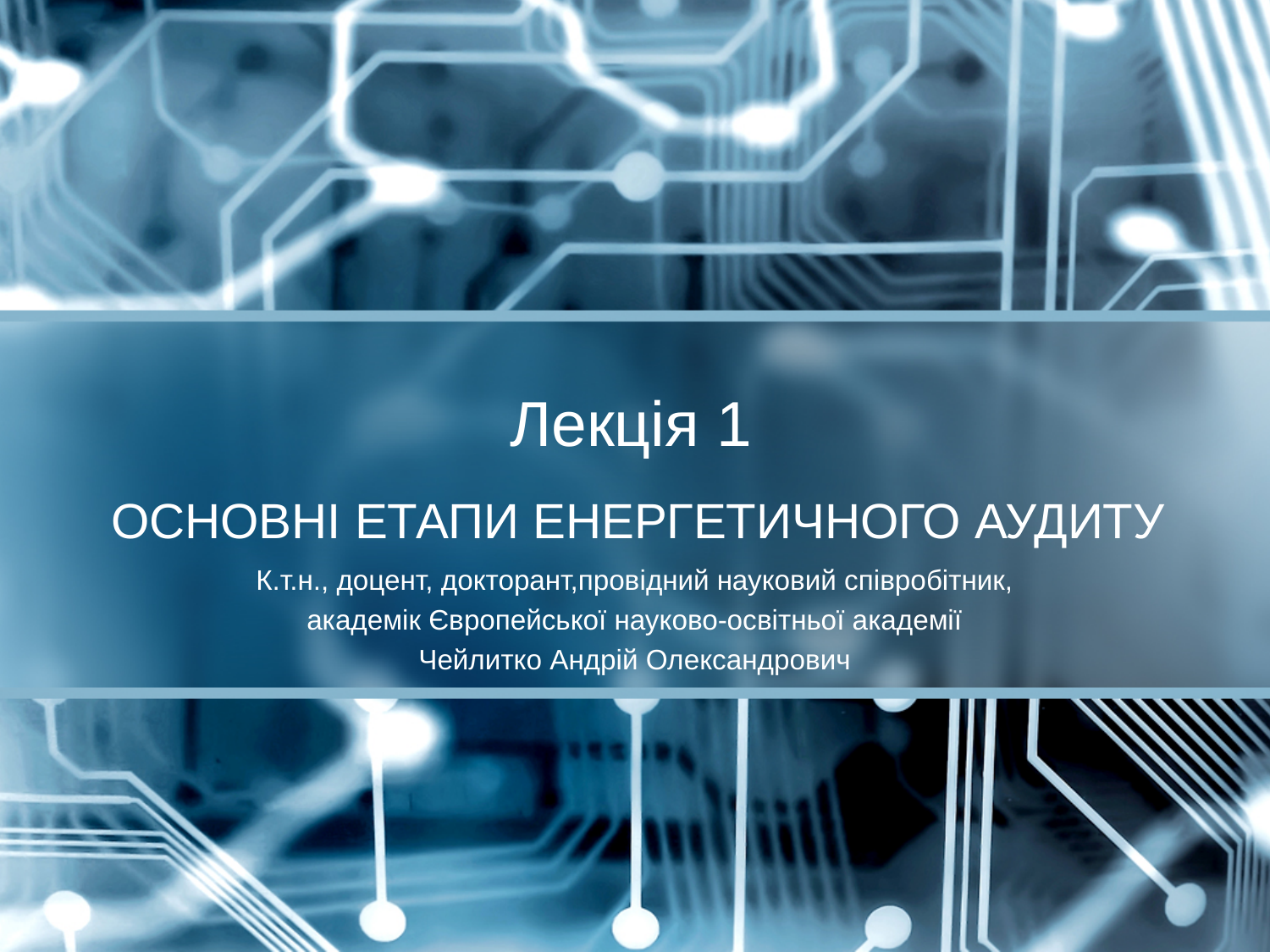

# Лекція 1 ОСНОВНІ ЕТАПИ ЕНЕРГЕТИЧНОГО АУДИТУ
К.т.н., доцент, докторант,провідний науковий співробітник,
 академік Європейської науково-освітньої академії
Чейлитко Андрій Олександрович